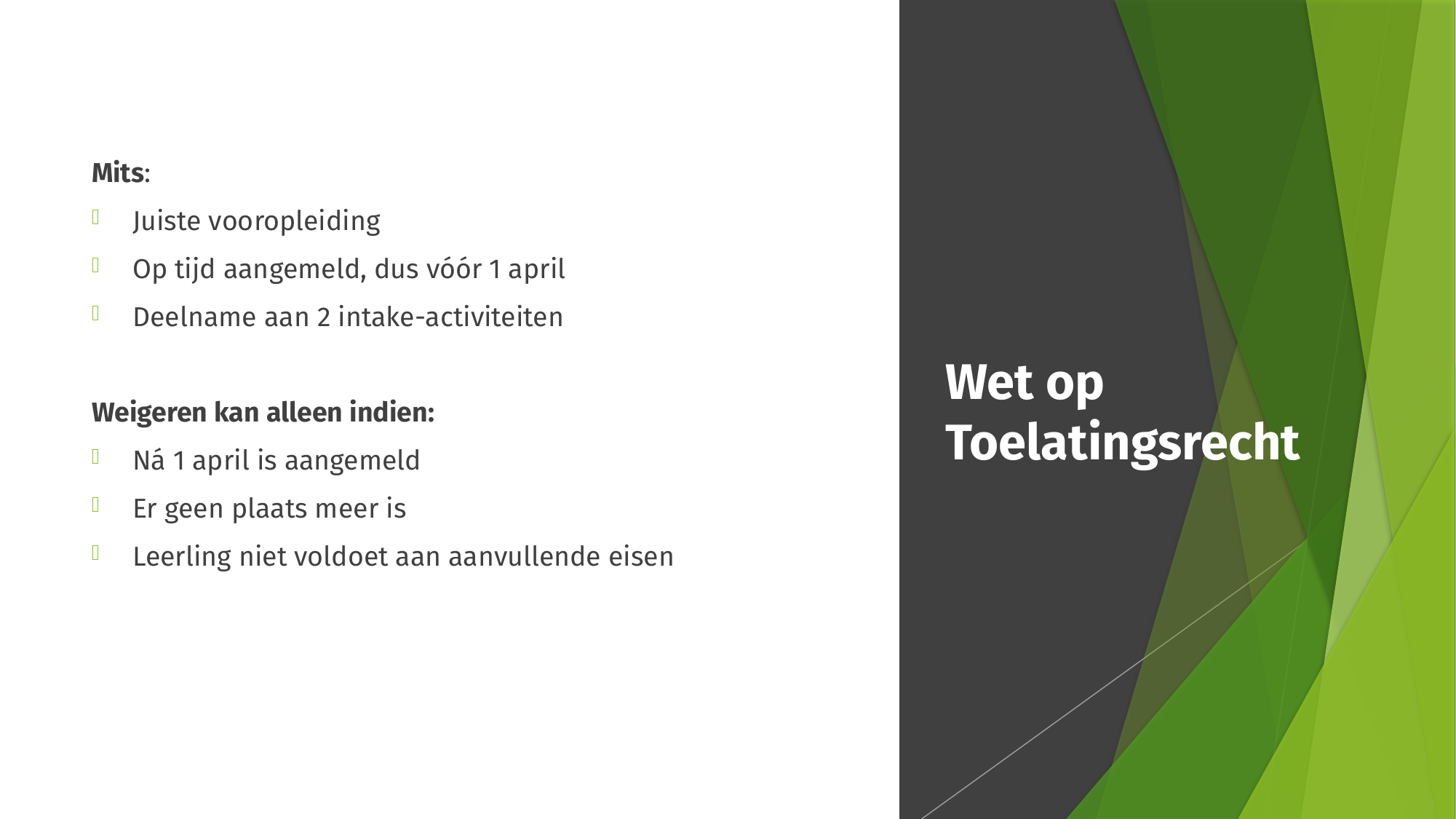

Mits:
Juiste vooropleiding
Op tijd aangemeld, dus vóór 1 april
Deelname aan 2 intake-activiteiten

Weigeren kan alleen indien:
Ná 1 april is aangemeld
Er geen plaats meer is
Leerling niet voldoet aan aanvullende eisen

# Wet op Toelatingsrecht